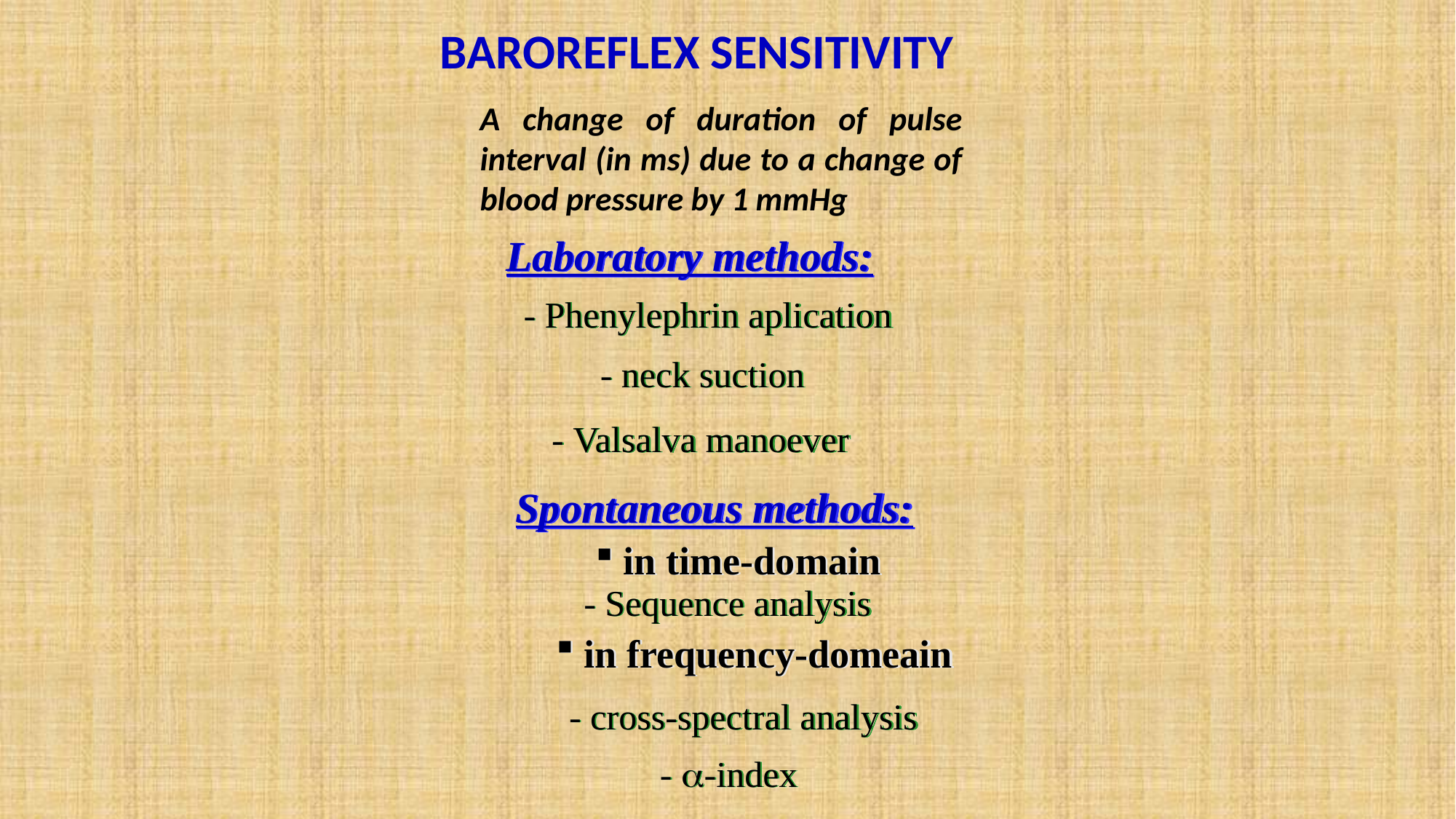

BAROREFLEX SENSITIVITY
A change of duration of pulse interval (in ms) due to a change of blood pressure by 1 mmHg
Laboratory methods:
- Phenylephrin aplication
- neck suction
- Valsalva manoever
Spontaneous methods:
 in time-domain
- Sequence analysis
 in frequency-domeain
- cross-spectral analysis
- α-index